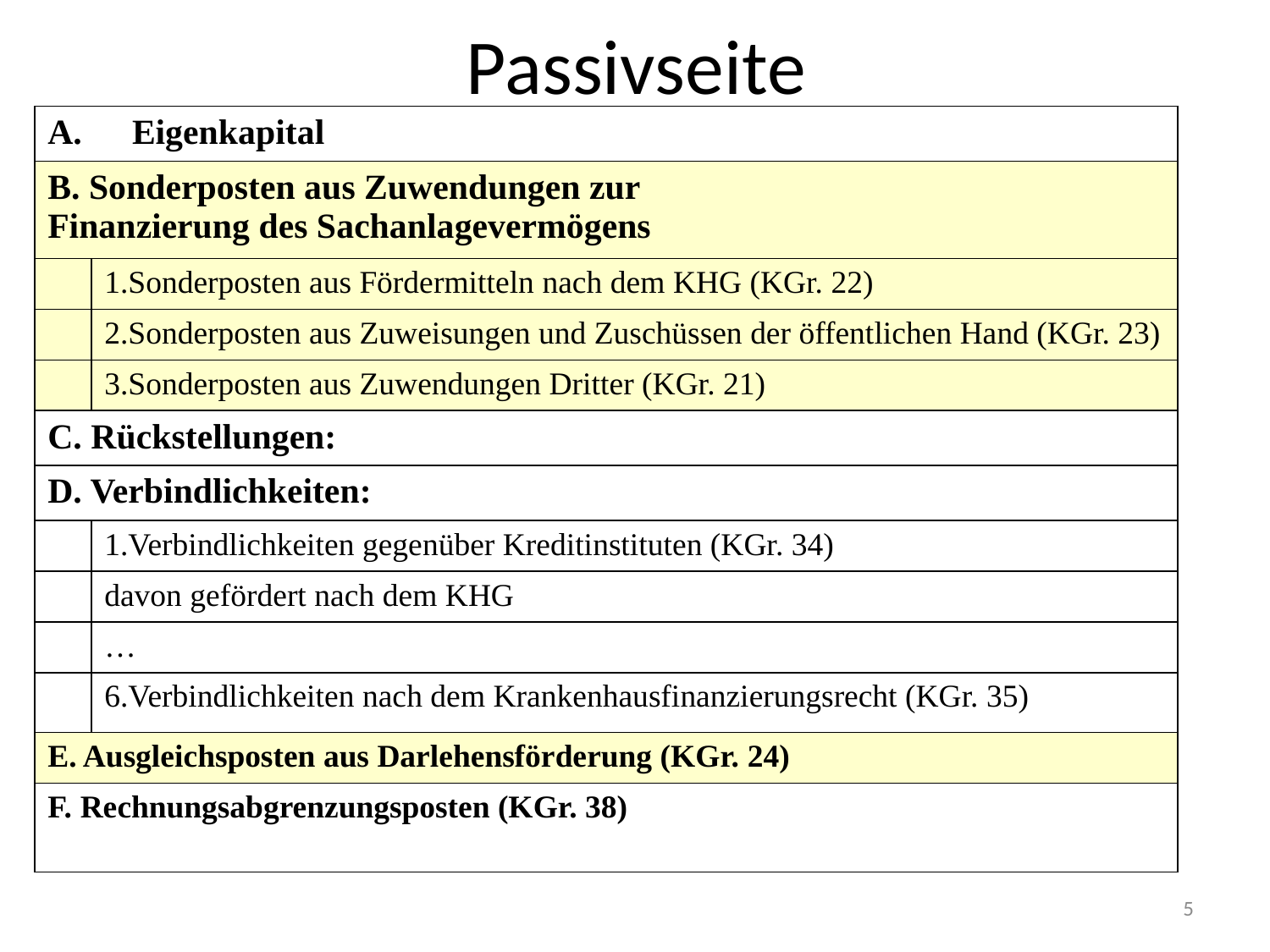

# Passivseite
| Eigenkapital |  |
| --- | --- |
| B. Sonderposten aus Zuwendungen zur Finanzierung des Sachanlagevermögens |  |
|  | 1.Sonderposten aus Fördermitteln nach dem KHG (KGr. 22) |
|  | 2.Sonderposten aus Zuweisungen und Zuschüssen der öffentlichen Hand (KGr. 23) |
|  | 3.Sonderposten aus Zuwendungen Dritter (KGr. 21) |
| C. Rückstellungen: |  |
| D. Verbindlichkeiten: |  |
|  | 1.Verbindlichkeiten gegenüber Kreditinstituten (KGr. 34) |
|  | davon gefördert nach dem KHG |
|  | … |
|  | 6.Verbindlichkeiten nach dem Krankenhausfinanzierungsrecht (KGr. 35) |
| E. Ausgleichsposten aus Darlehensförderung (KGr. 24) |  |
| F. Rechnungsabgrenzungsposten (KGr. 38) |  |
5